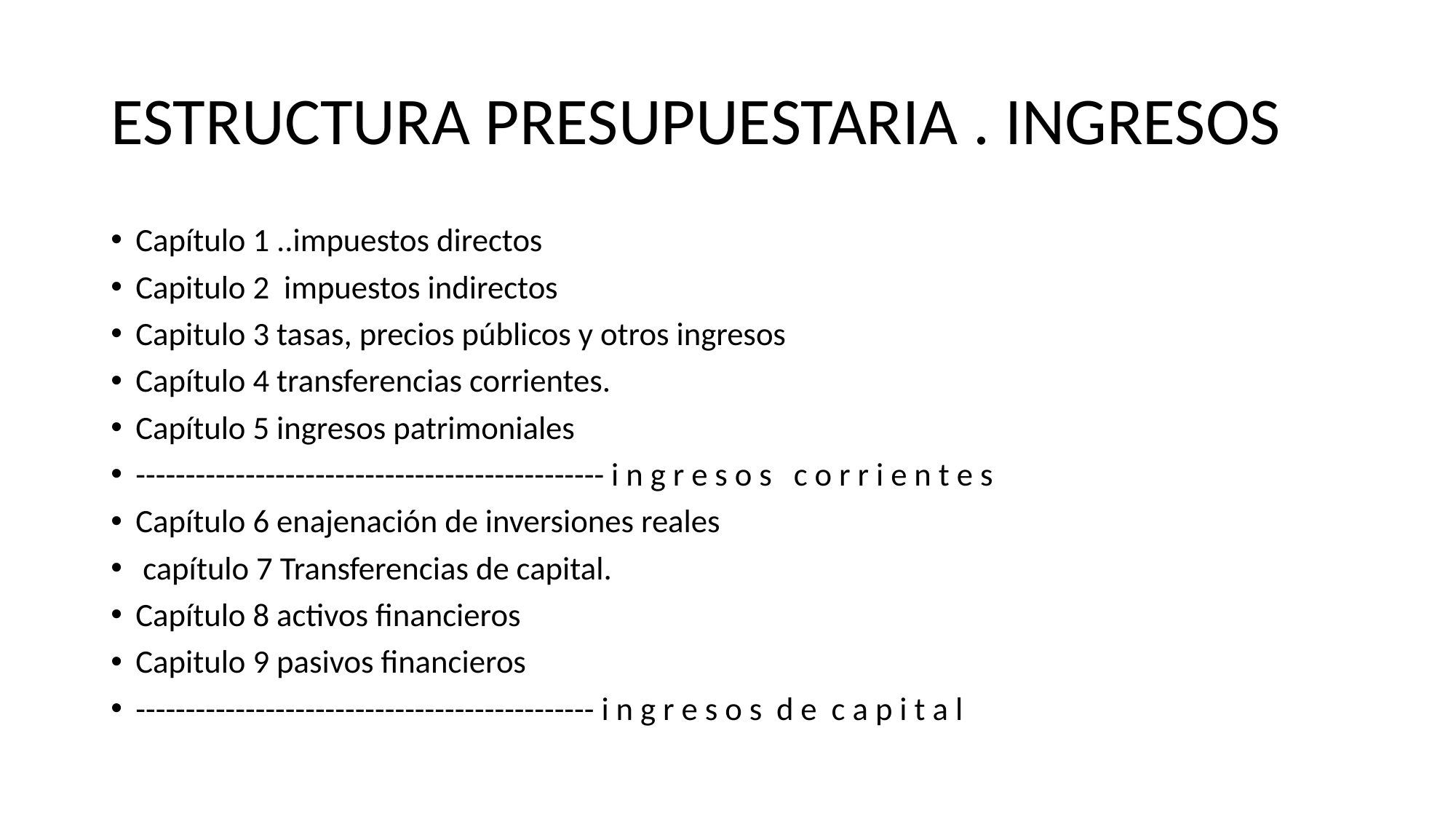

# ESTRUCTURA PRESUPUESTARIA . INGRESOS
Capítulo 1 ..impuestos directos
Capitulo 2  impuestos indirectos
Capitulo 3 tasas, precios públicos y otros ingresos
Capítulo 4 transferencias corrientes.
Capítulo 5 ingresos patrimoniales
----------------------------------------------- i n g r e s o s   c o r r i e n t e s
Capítulo 6 enajenación de inversiones reales
 capítulo 7 Transferencias de capital.
Capítulo 8 activos financieros
Capitulo 9 pasivos financieros
---------------------------------------------- i n g r e s o s  d e  c a p i t a l